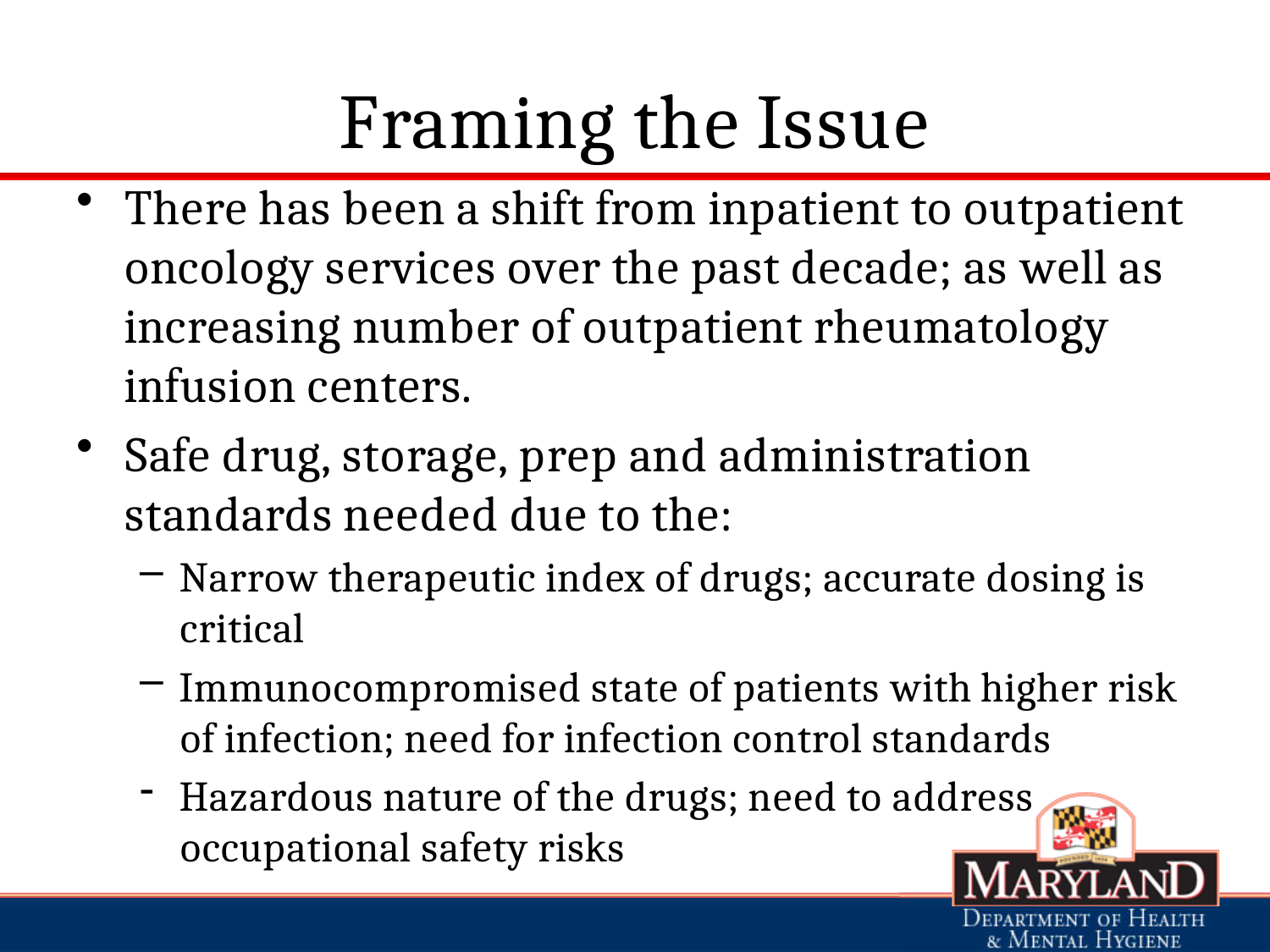

# Framing the Issue
There has been a shift from inpatient to outpatient oncology services over the past decade; as well as increasing number of outpatient rheumatology infusion centers.
Safe drug, storage, prep and administration standards needed due to the:
Narrow therapeutic index of drugs; accurate dosing is critical
Immunocompromised state of patients with higher risk of infection; need for infection control standards
Hazardous nature of the drugs; need to address occupational safety risks